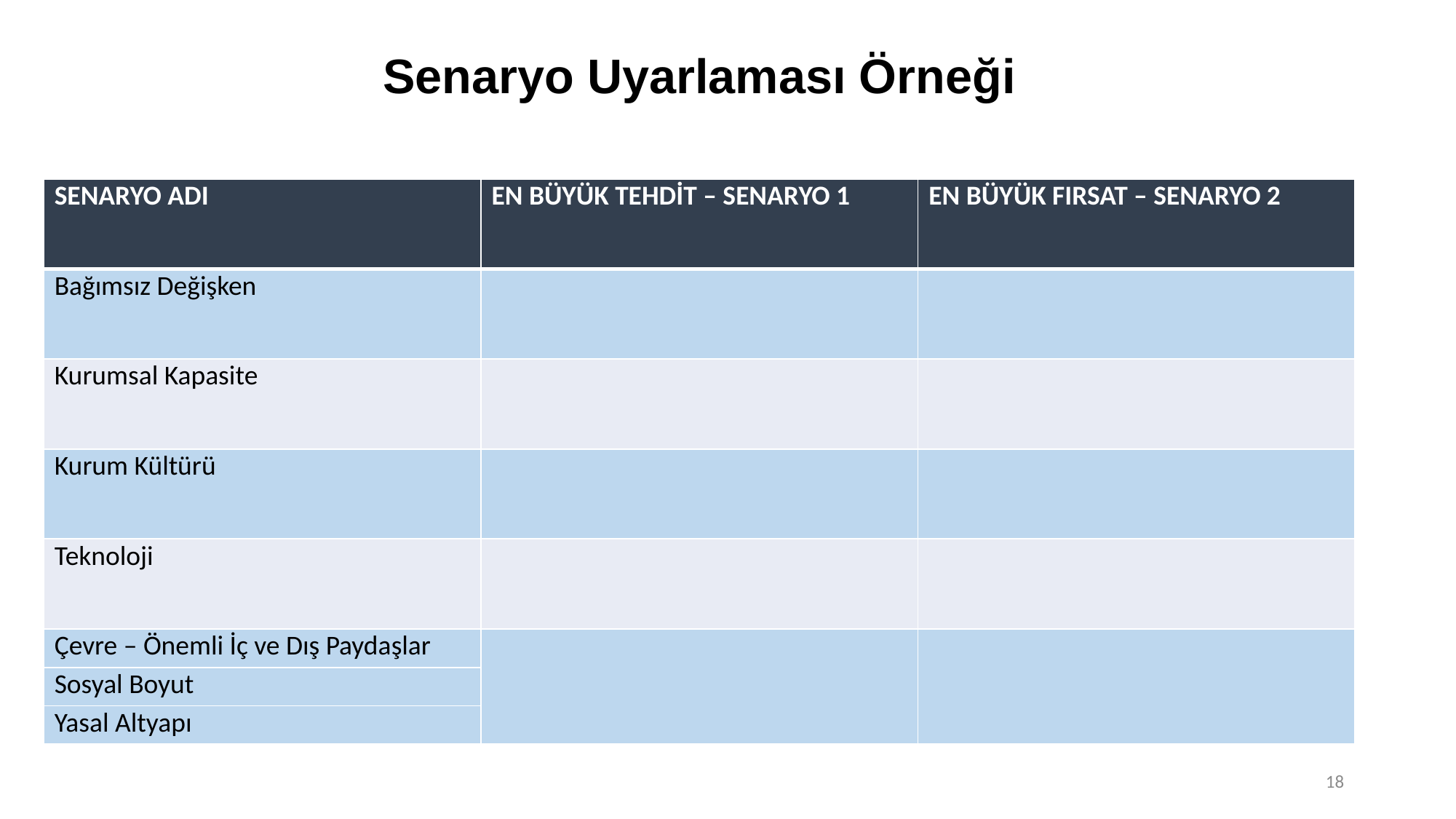

# Senaryo Uyarlaması Örneği
| SENARYO ADI | EN BÜYÜK TEHDİT – SENARYO 1 | EN BÜYÜK FIRSAT – SENARYO 2 |
| --- | --- | --- |
| Bağımsız Değişken |  |  |
| Kurumsal Kapasite |  |  |
| Kurum Kültürü |  |  |
| Teknoloji |  |  |
| Çevre – Önemli İç ve Dış Paydaşlar |  |  |
| Sosyal Boyut |  |  |
| Yasal Altyapı |  |  |
18